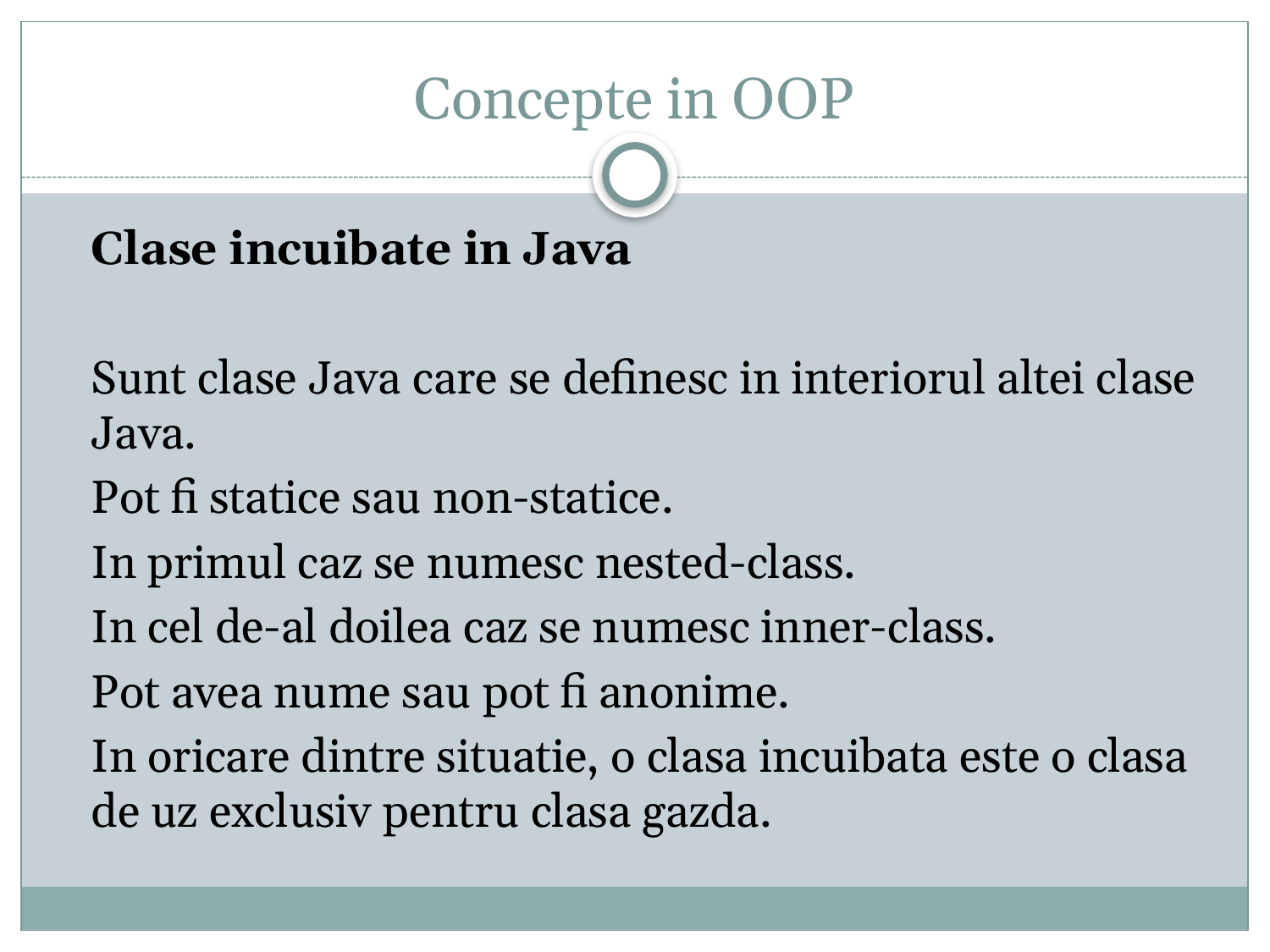

# Concepte in OOP
	Clase incuibate in Java

	Sunt clase Java care se definesc in interiorul altei clase Java.
	Pot fi statice sau non-statice.
	In primul caz se numesc nested-class.
	In cel de-al doilea caz se numesc inner-class.
	Pot avea nume sau pot fi anonime.
	In oricare dintre situatie, o clasa incuibata este o clasa de uz exclusiv pentru clasa gazda.